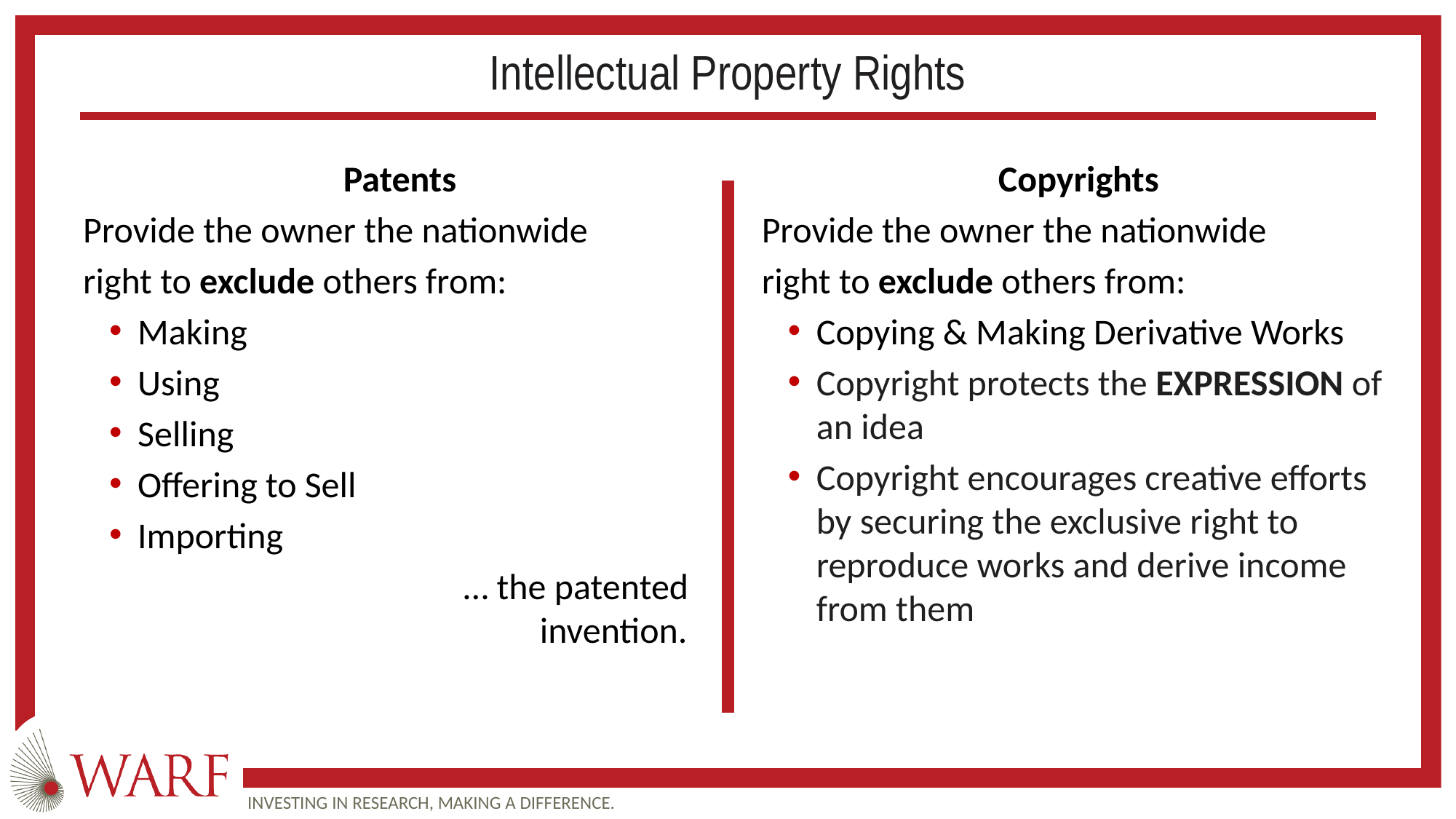

Intellectual Property Rights
Copyrights
Provide the owner the nationwide
right to exclude others from:
Copying & Making Derivative Works
Copyright protects the EXPRESSION of an idea
Copyright encourages creative efforts by securing the exclusive right to reproduce works and derive income from them
Patents
Provide the owner the nationwide
right to exclude others from:
Making
Using
Selling
Offering to Sell
Importing
				    … the patented 				invention.